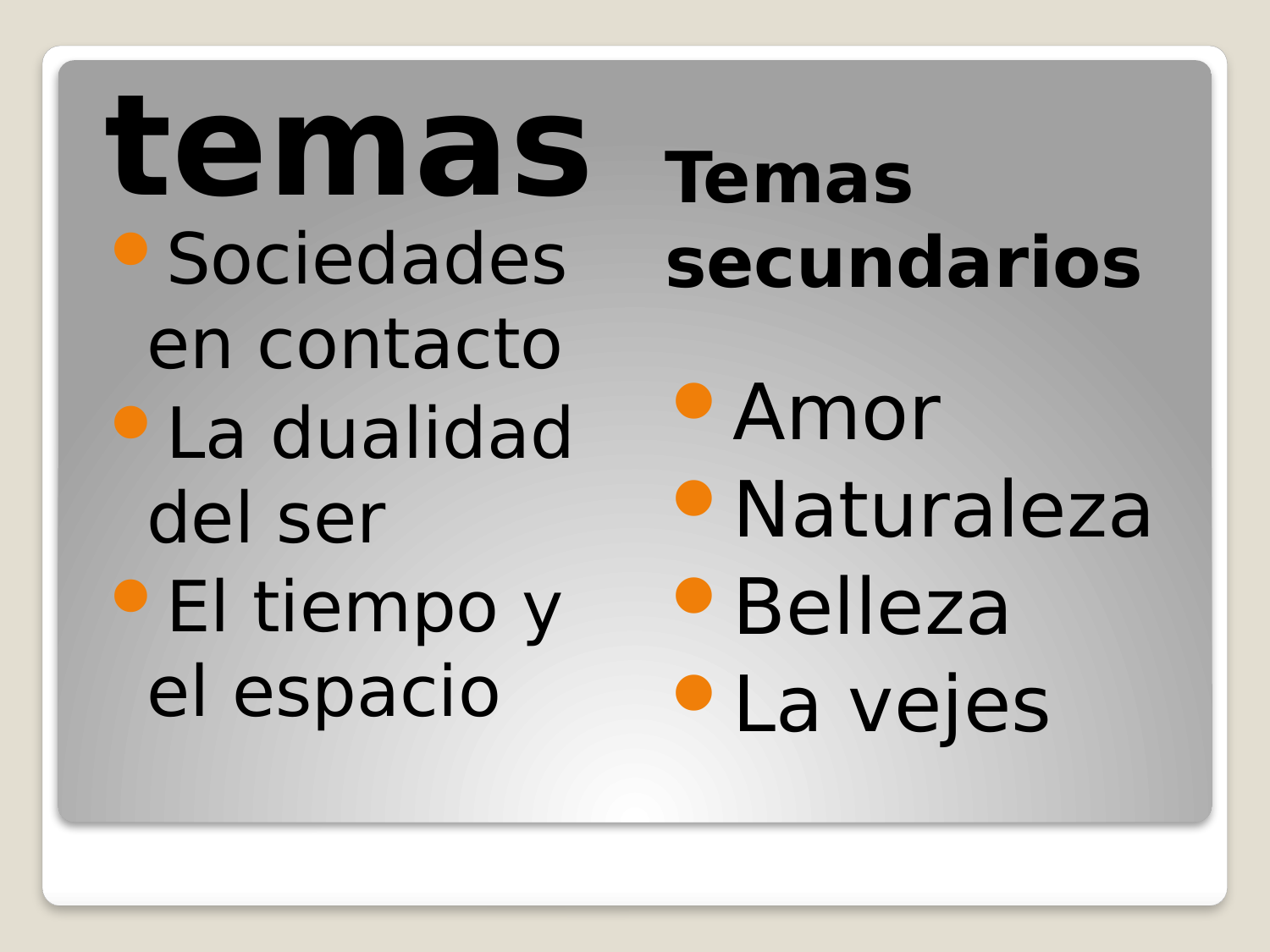

temas
Temas secundarios
Sociedades en contacto
La dualidad del ser
El tiempo y el espacio
Amor
Naturaleza
Belleza
La vejes